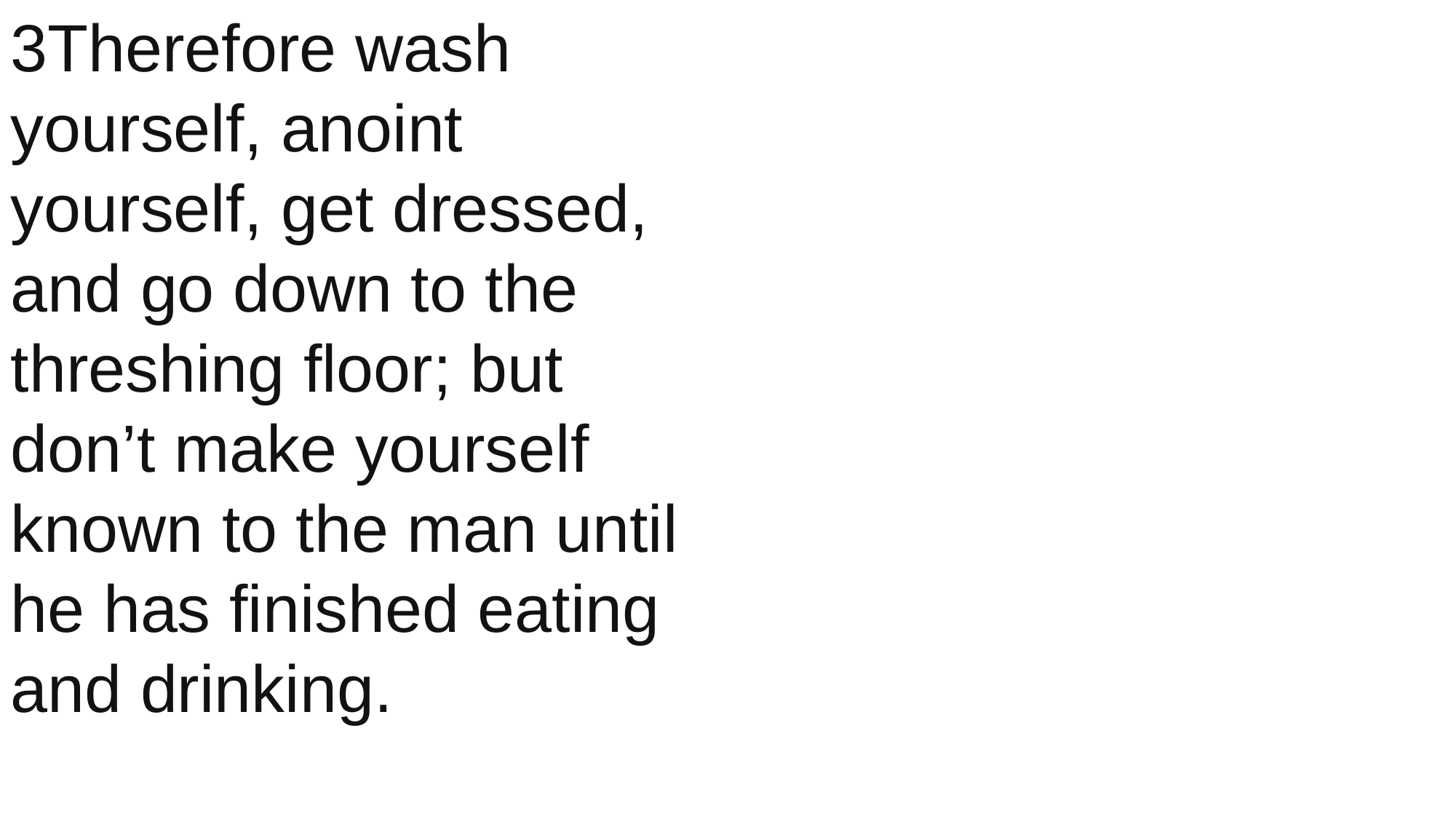

3Therefore wash yourself, anoint yourself, get dressed, and go down to the threshing floor; but don’t make yourself known to the man until he has finished eating and drinking.